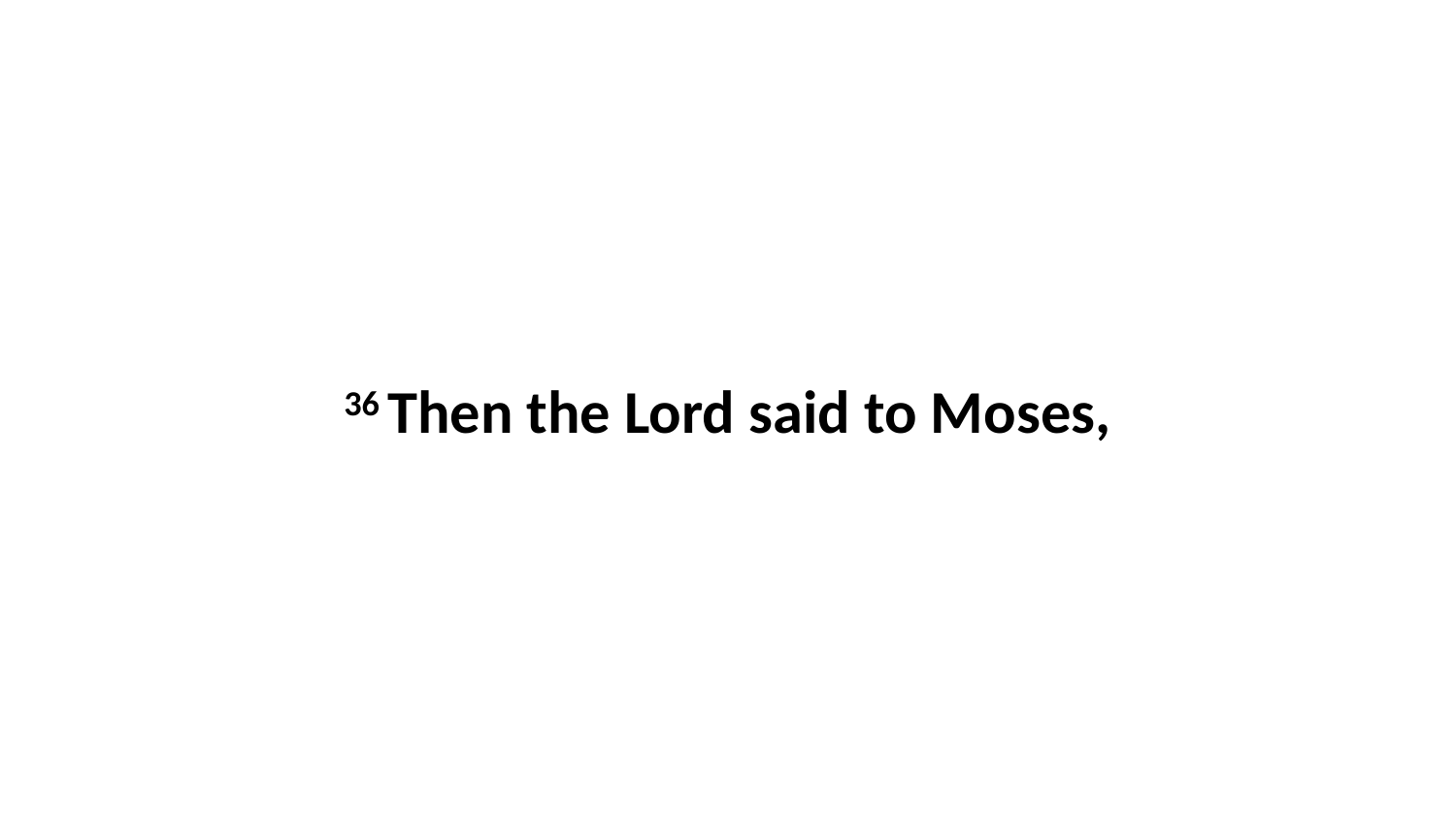

36 Then the Lord said to Moses,